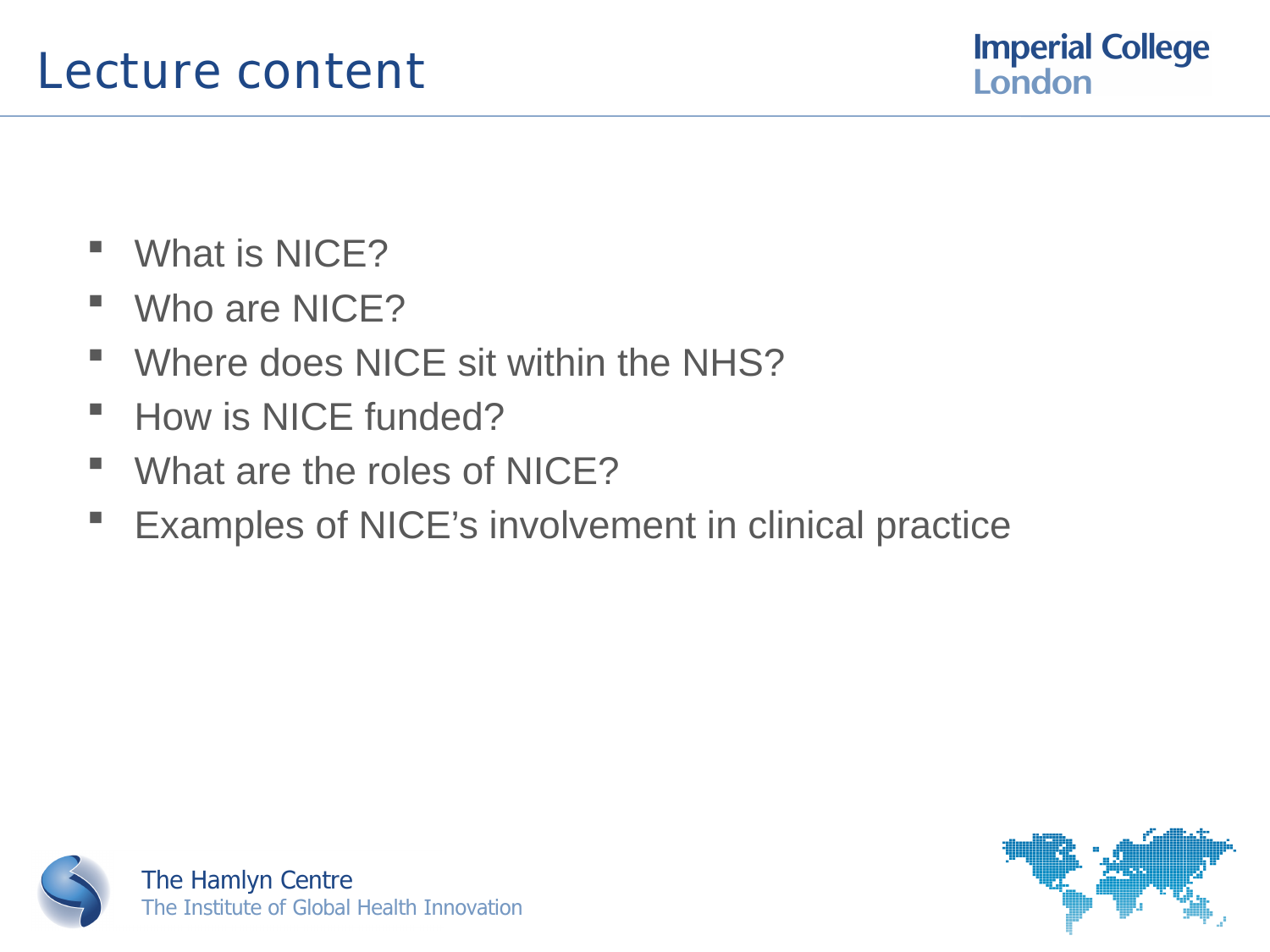

# Lecture content
What is NICE?
Who are NICE?
Where does NICE sit within the NHS?
How is NICE funded?
What are the roles of NICE?
Examples of NICE’s involvement in clinical practice